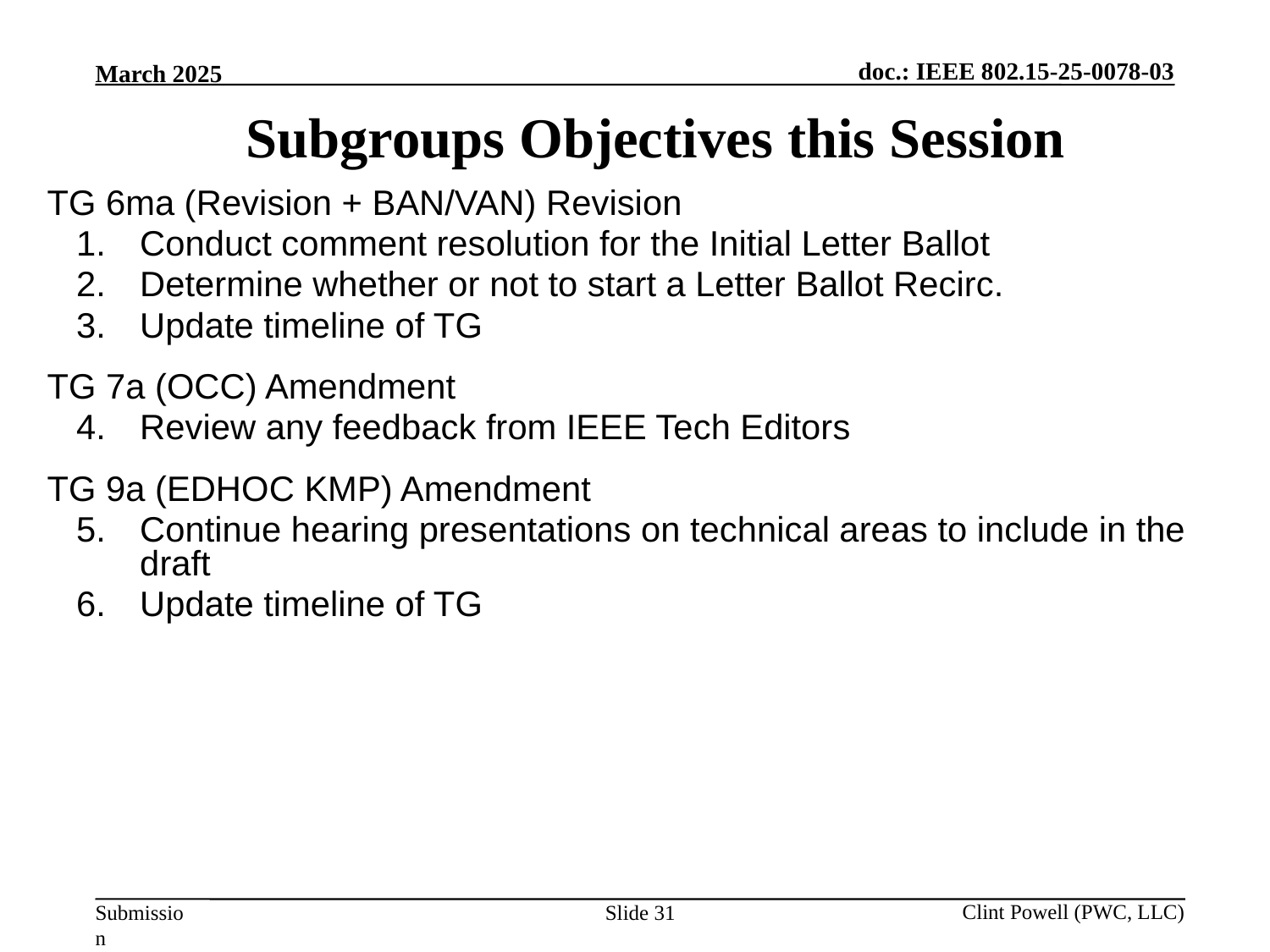

Subgroups Objectives this Session

TG 6ma (Revision + BAN/VAN) Revision
Conduct comment resolution for the Initial Letter Ballot
Determine whether or not to start a Letter Ballot Recirc.
Update timeline of TG

TG 7a (OCC) Amendment
Review any feedback from IEEE Tech Editors

TG 9a (EDHOC KMP) Amendment
Continue hearing presentations on technical areas to include in the draft
Update timeline of TG
Slide 31